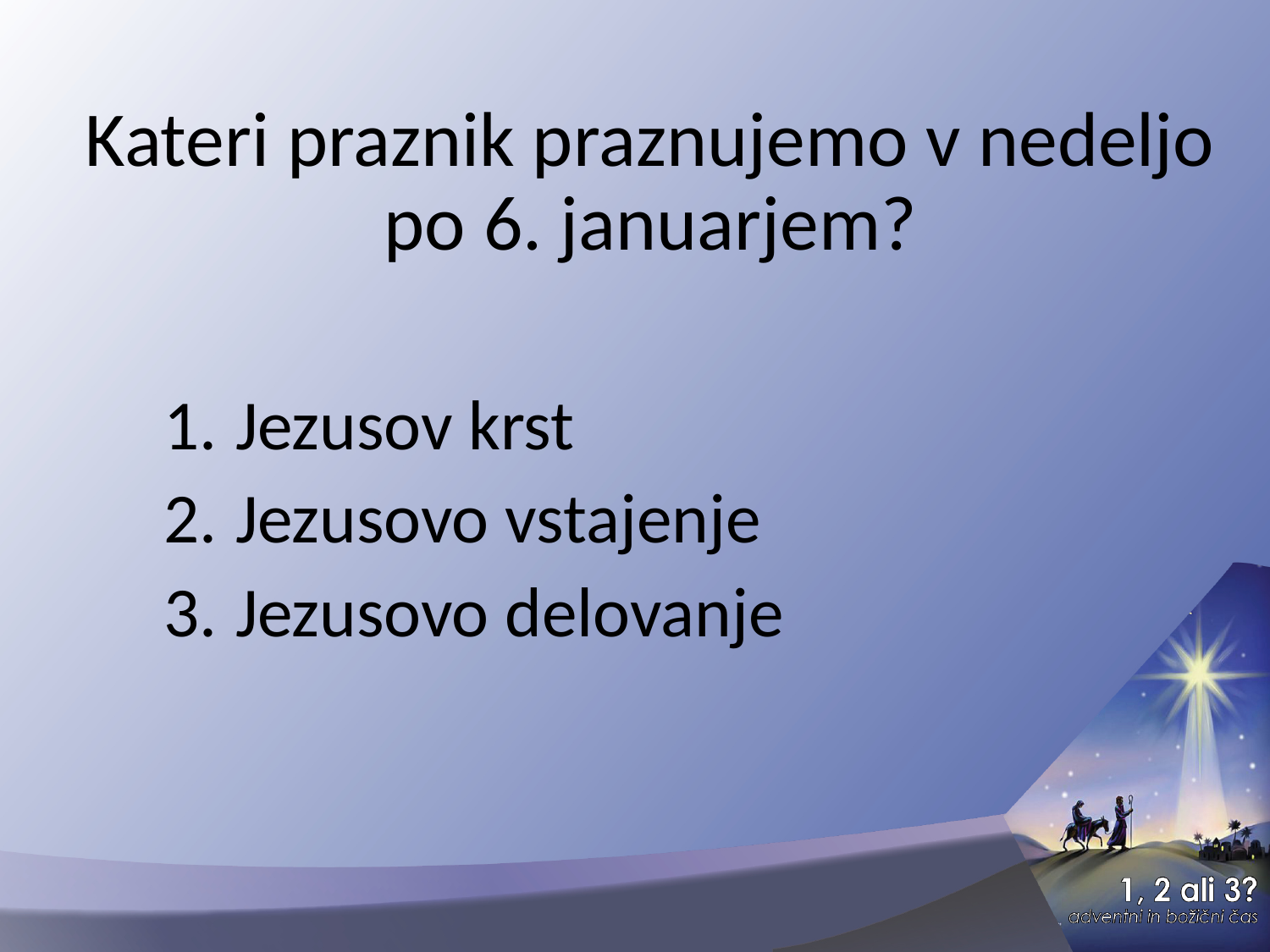

# Kateri praznik praznujemo v nedeljo po 6. januarjem?
Jezusov krst
Jezusovo vstajenje
Jezusovo delovanje